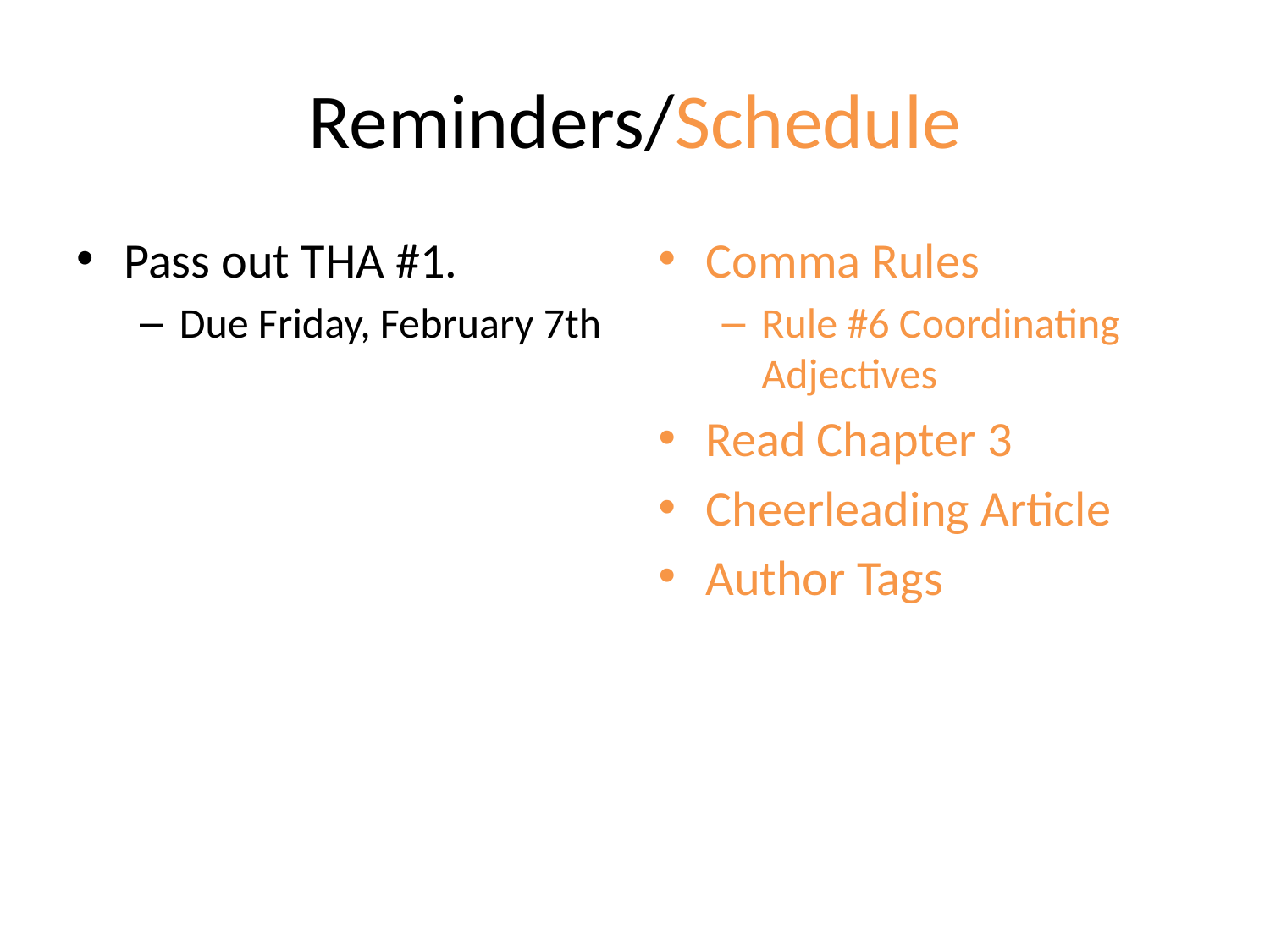

# Reminders/Schedule
Pass out THA #1.
Due Friday, February 7th
Comma Rules
Rule #6 Coordinating Adjectives
Read Chapter 3
Cheerleading Article
Author Tags